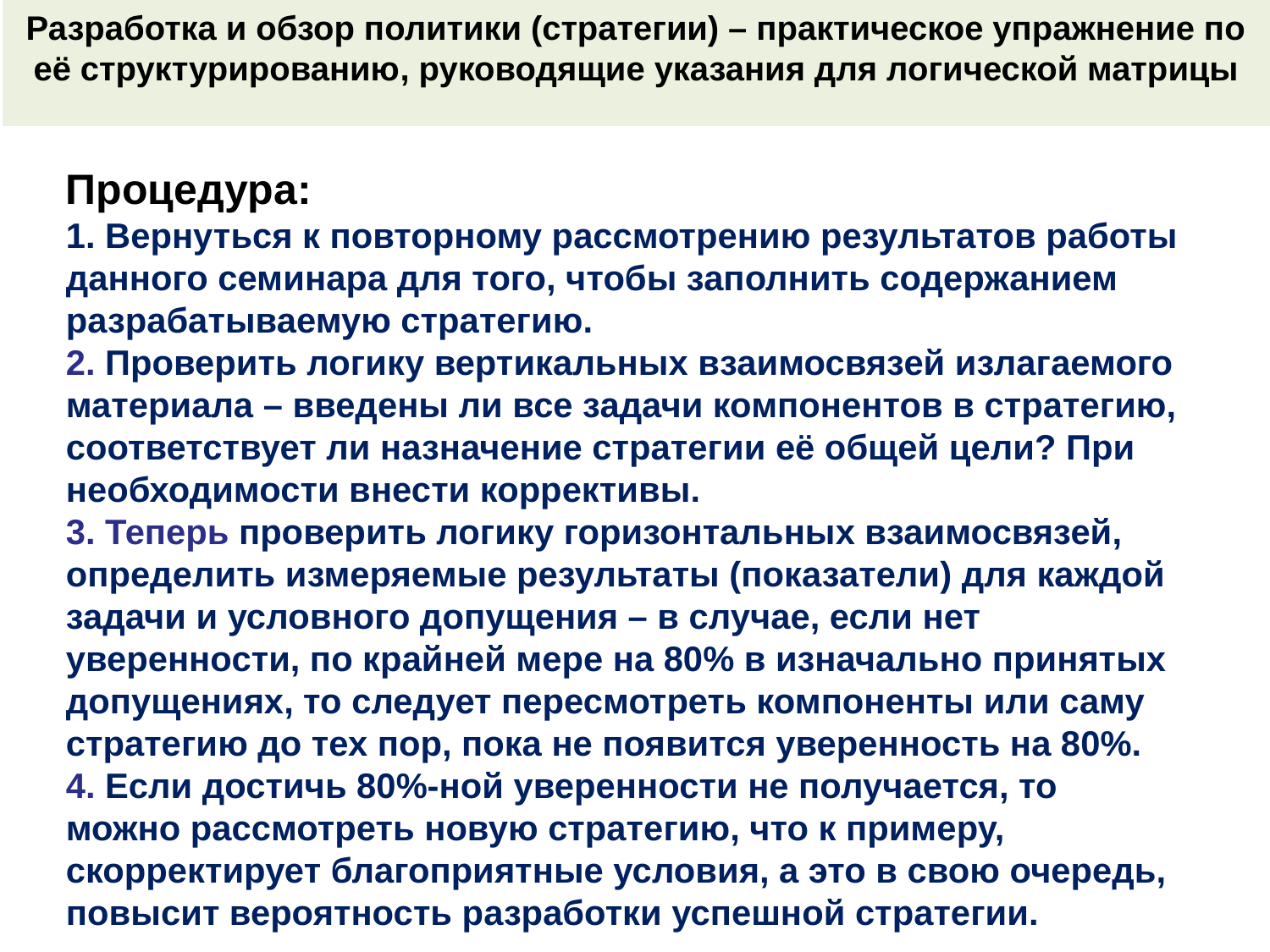

Разработка и обзор политики (стратегии) – практическое упражнение по её структурированию, руководящие указания для логической матрицы
Процедура:
1. Вернуться к повторному рассмотрению результатов работы данного семинара для того, чтобы заполнить содержанием разрабатываемую стратегию.
2. Проверить логику вертикальных взаимосвязей излагаемого материала – введены ли все задачи компонентов в стратегию, соответствует ли назначение стратегии её общей цели? При необходимости внести коррективы.
3. Теперь проверить логику горизонтальных взаимосвязей, определить измеряемые результаты (показатели) для каждой задачи и условного допущения – в случае, если нет уверенности, по крайней мере на 80% в изначально принятых допущениях, то следует пересмотреть компоненты или саму стратегию до тех пор, пока не появится уверенность на 80%.
4. Если достичь 80%-ной уверенности не получается, то можно рассмотреть новую стратегию, что к примеру, скорректирует благоприятные условия, а это в свою очередь, повысит вероятность разработки успешной стратегии.